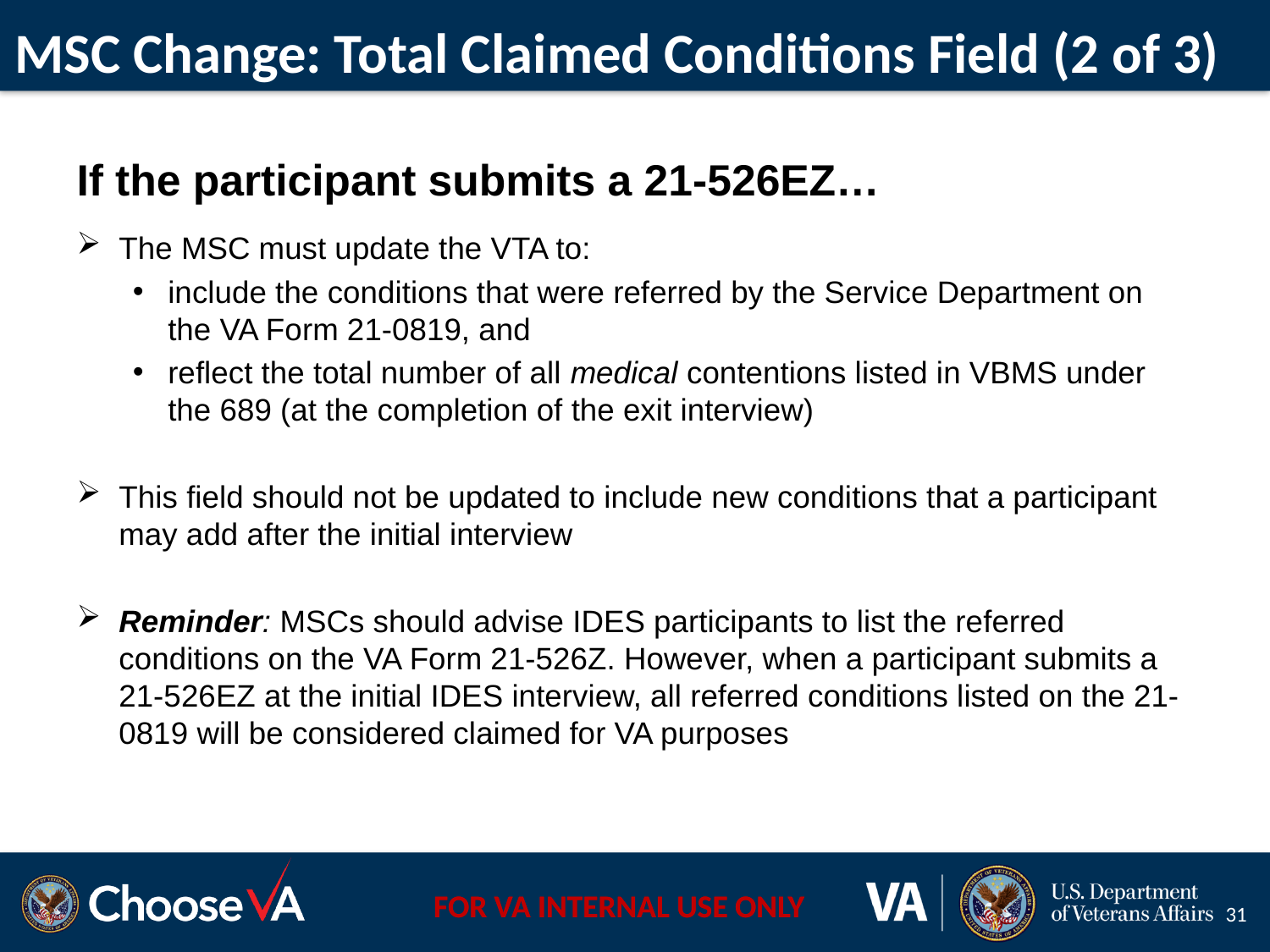

# MSC Change: Total Claimed Conditions Field (2 of 3)
If the participant submits a 21-526EZ…

The MSC must update the VTA to:
include the conditions that were referred by the Service Department on the VA Form 21-0819, and
reflect the total number of all medical contentions listed in VBMS under the 689 (at the completion of the exit interview)

This field should not be updated to include new conditions that a participant may add after the initial interview

Reminder: MSCs should advise IDES participants to list the referred conditions on the VA Form 21-526Z. However, when a participant submits a 21-526EZ at the initial IDES interview, all referred conditions listed on the 21-0819 will be considered claimed for VA purposes
31